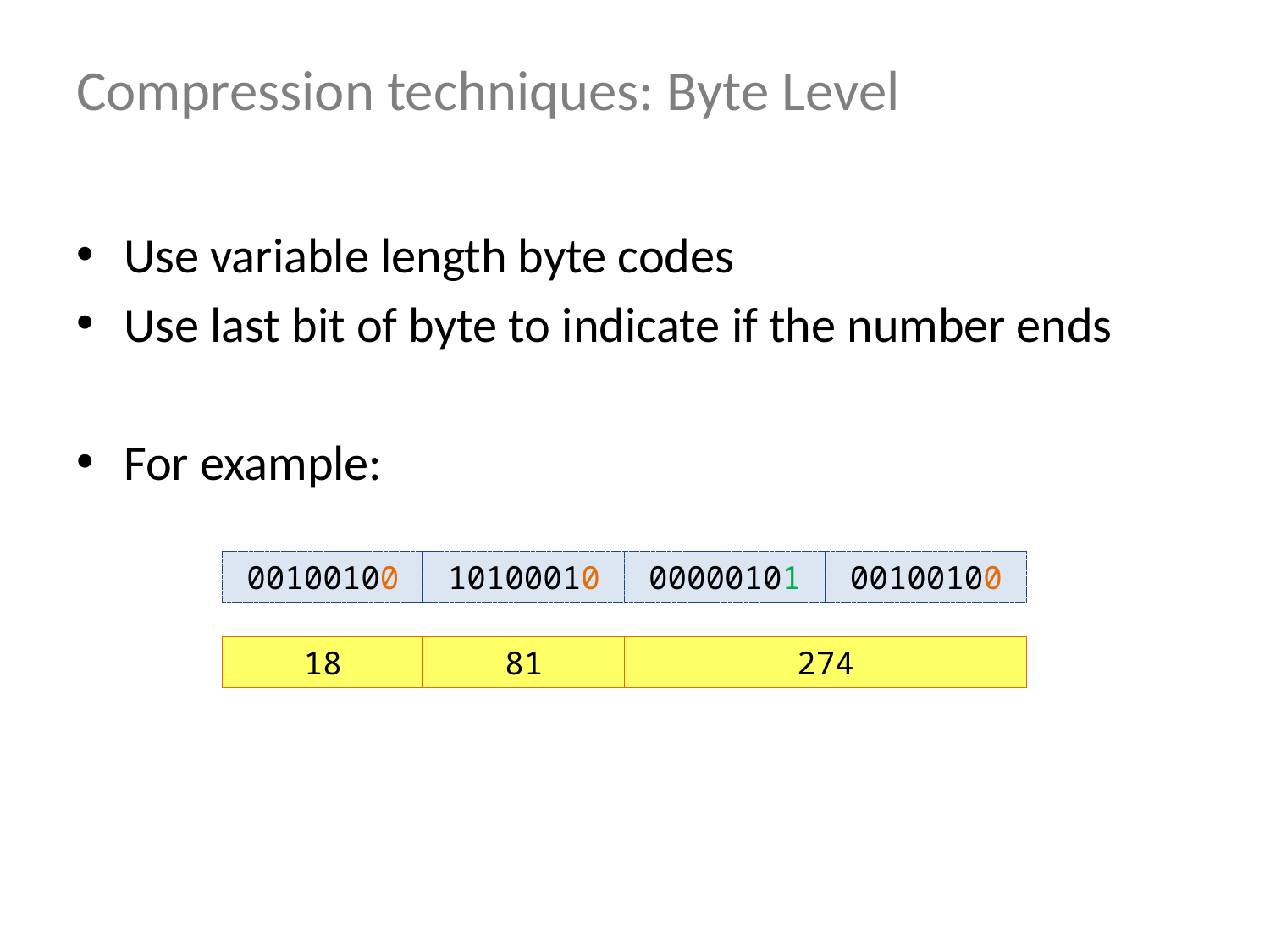

# Compression techniques: Byte Level

Use variable length byte codes
Use last bit of byte to indicate if the number ends

For example:

00100100
10100010
00000101
00100100
18
81
274